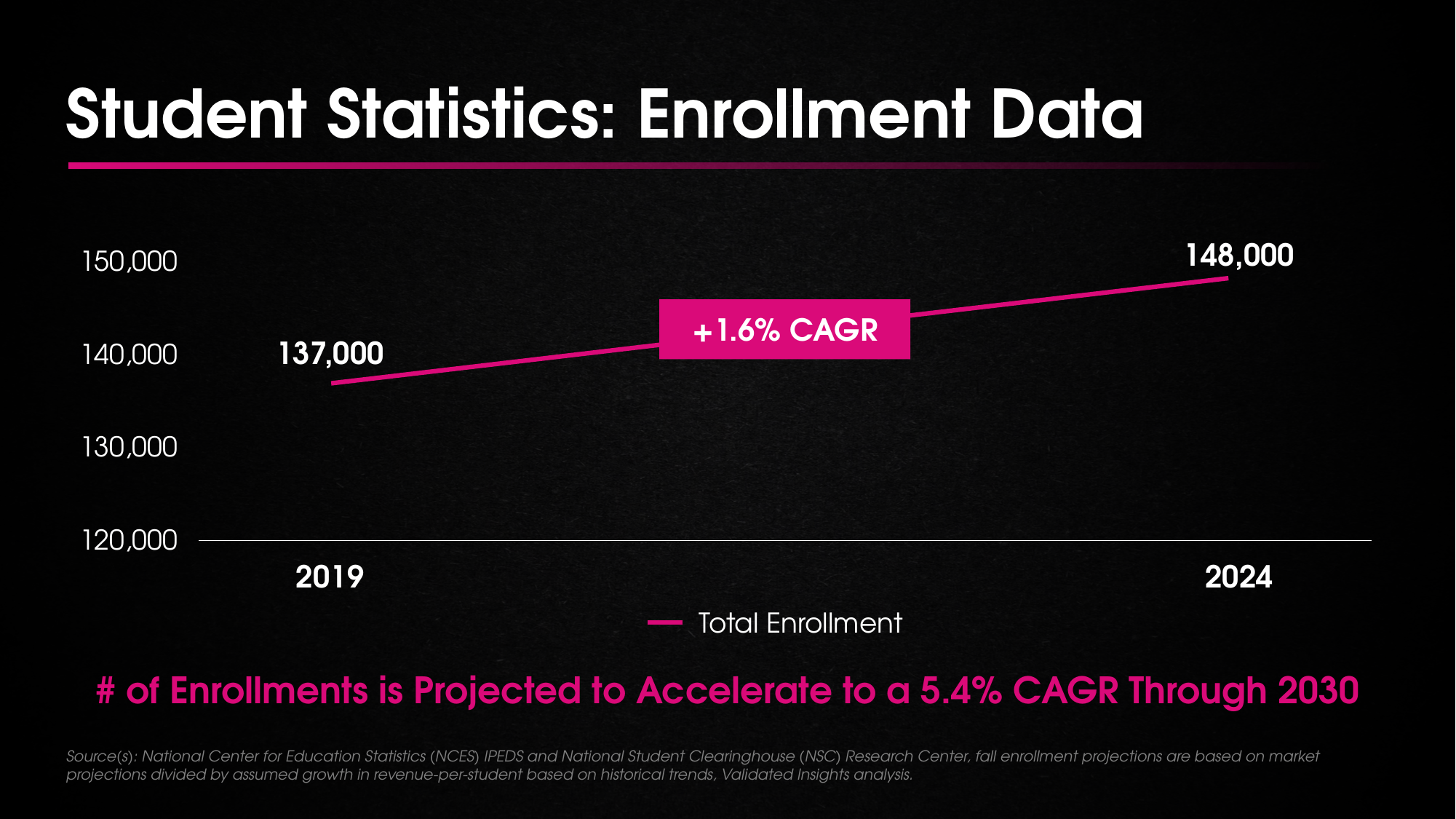

# Student Statistics: Enrollment Data

148,000
150,000
140,000
130,000
120,000
2019
2024
Total Enrollment
+1.6% CAGR
137,000
# of Enrollments is Projected to Accelerate to a 5.4% CAGR Through 2030
Source(s): National Center for Education Statistics (NCES) IPEDS and National Student Clearinghouse (NSC) Research Center, fall enrollment projections are based on market projections divided by assumed growth in revenue-per-student based on historical trends, Validated Insights analysis.